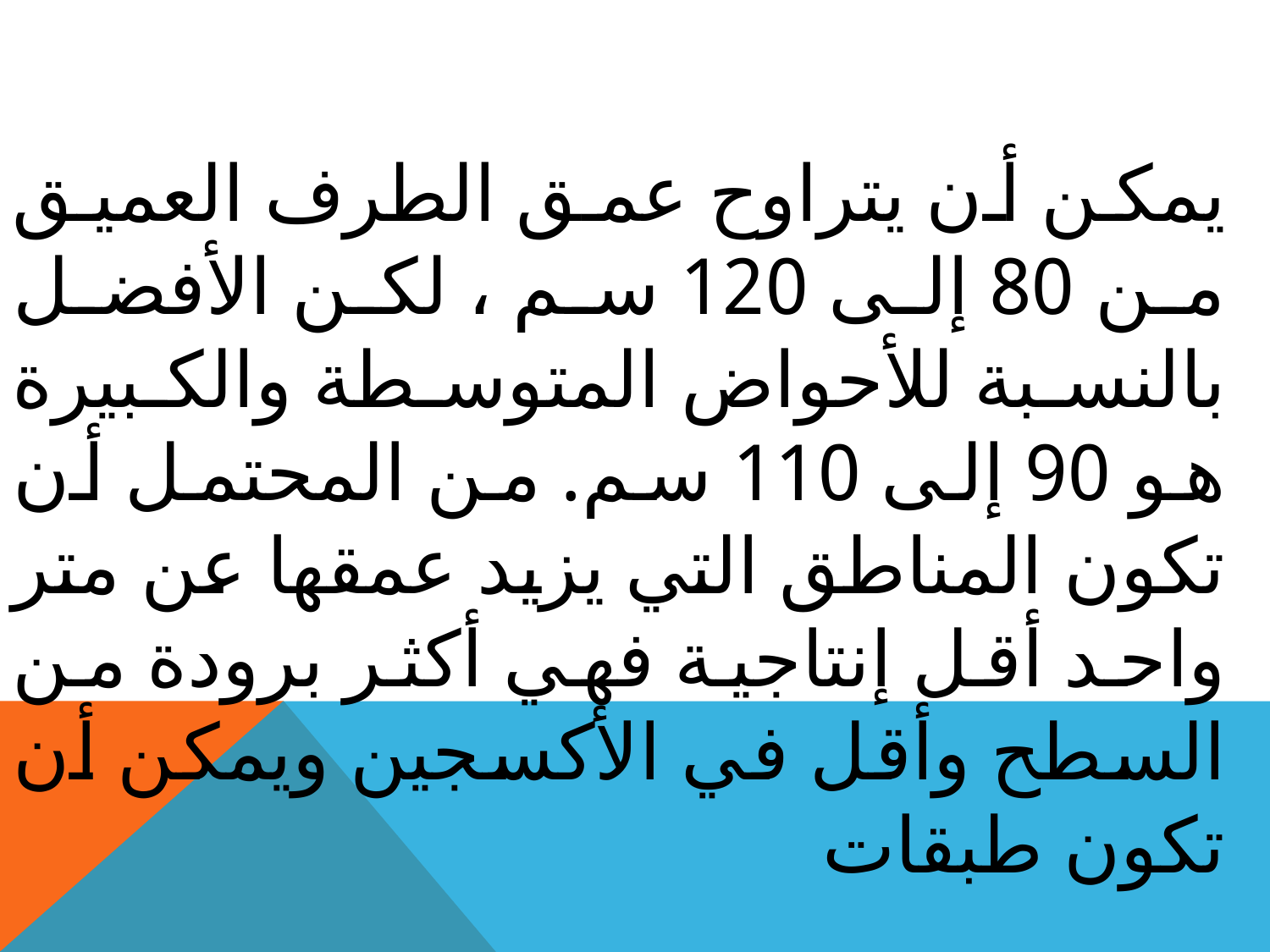

يمكن أن يتراوح عمق الطرف العميق من 80 إلى 120 سم ، لكن الأفضل بالنسبة للأحواض المتوسطة والكبيرة هو 90 إلى 110 سم. من المحتمل أن تكون المناطق التي يزيد عمقها عن متر واحد أقل إنتاجية فهي أكثر برودة من السطح وأقل في الأكسجين ويمكن أن تكون طبقات